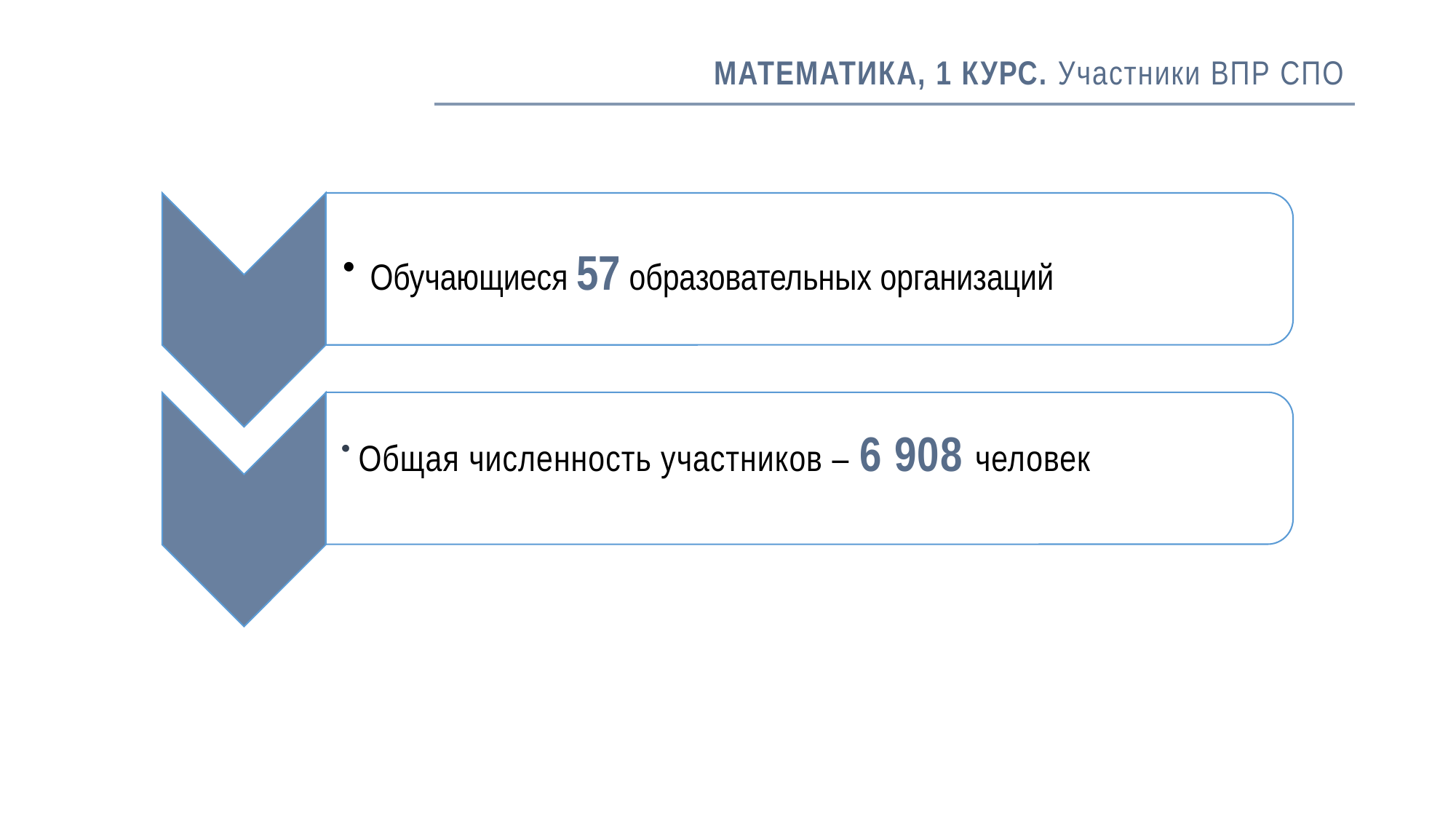

# МАТЕМАТИКА, 1 КУРС. Участники ВПР СПО

Обучающиеся 57 образовательных организаций

 Общая численность участников – 6 908 человек